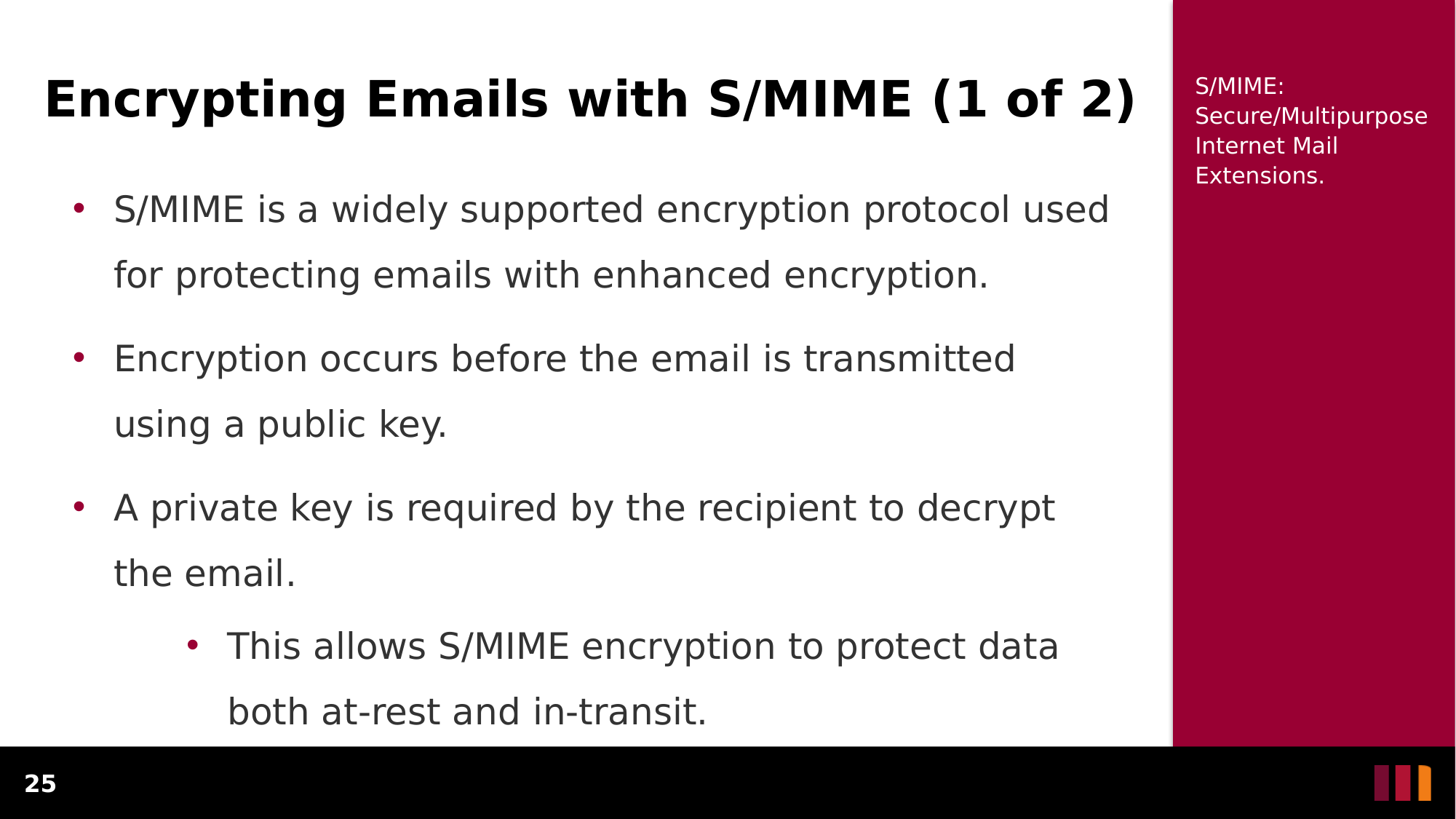

Encrypting Emails with S/MIME (1 of 2)
S/MIME:
Secure/Multipurpose Internet Mail Extensions.
S/MIME is a widely supported encryption protocol used for protecting emails with enhanced encryption.
Encryption occurs before the email is transmitted using a public key.
A private key is required by the recipient to decrypt the email.
This allows S/MIME encryption to protect data both at-rest and in-transit.
25